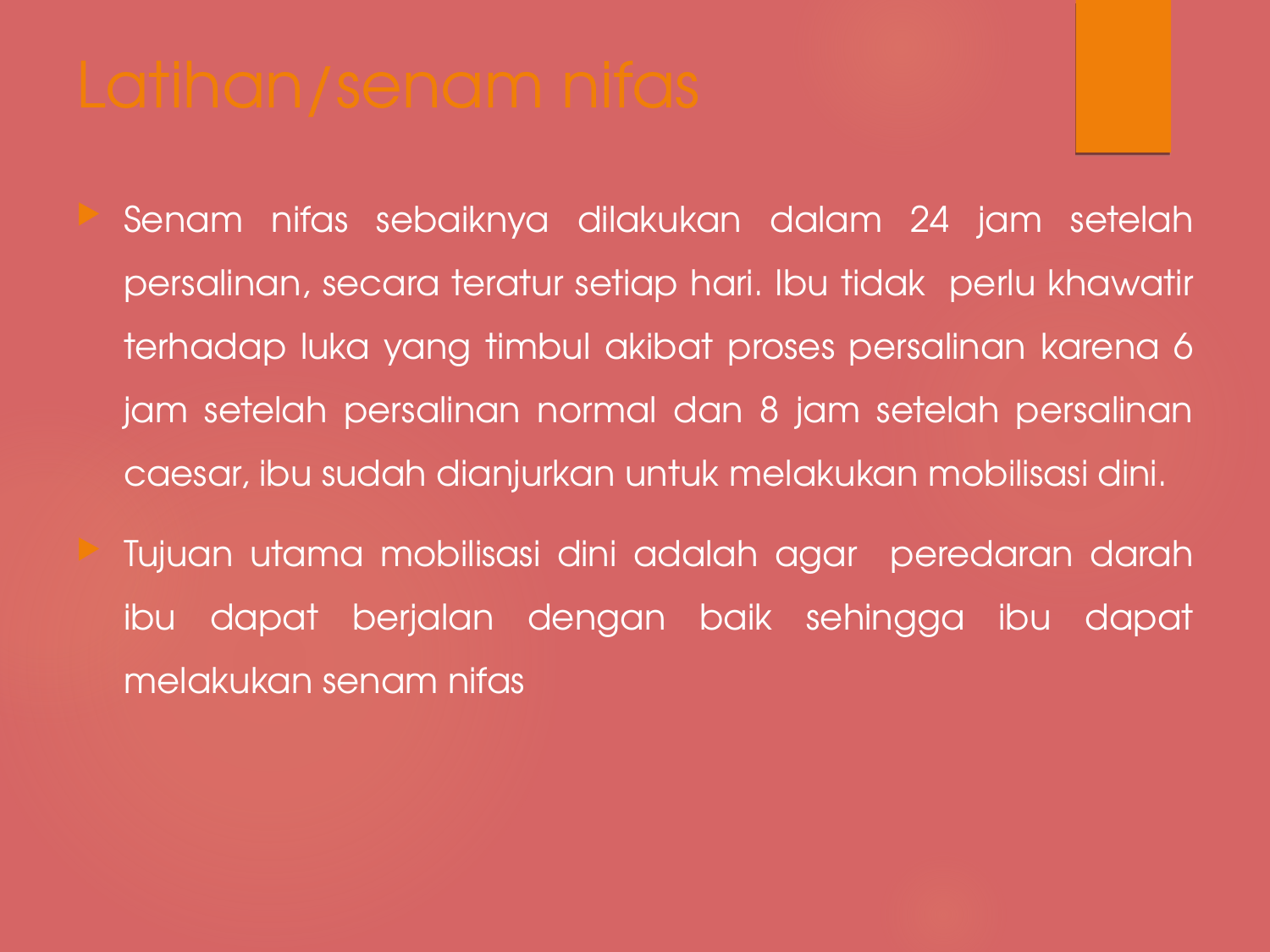

# Latihan/senam nifas
Senam nifas sebaiknya dilakukan dalam 24 jam setelah persalinan, secara teratur setiap hari. Ibu tidak  perlu khawatir terhadap luka yang timbul akibat proses persalinan karena 6 jam setelah persalinan normal dan 8 jam setelah persalinan caesar, ibu sudah dianjurkan untuk melakukan mobilisasi dini.
Tujuan utama mobilisasi dini adalah agar  peredaran darah ibu dapat berjalan dengan baik sehingga ibu dapat melakukan senam nifas